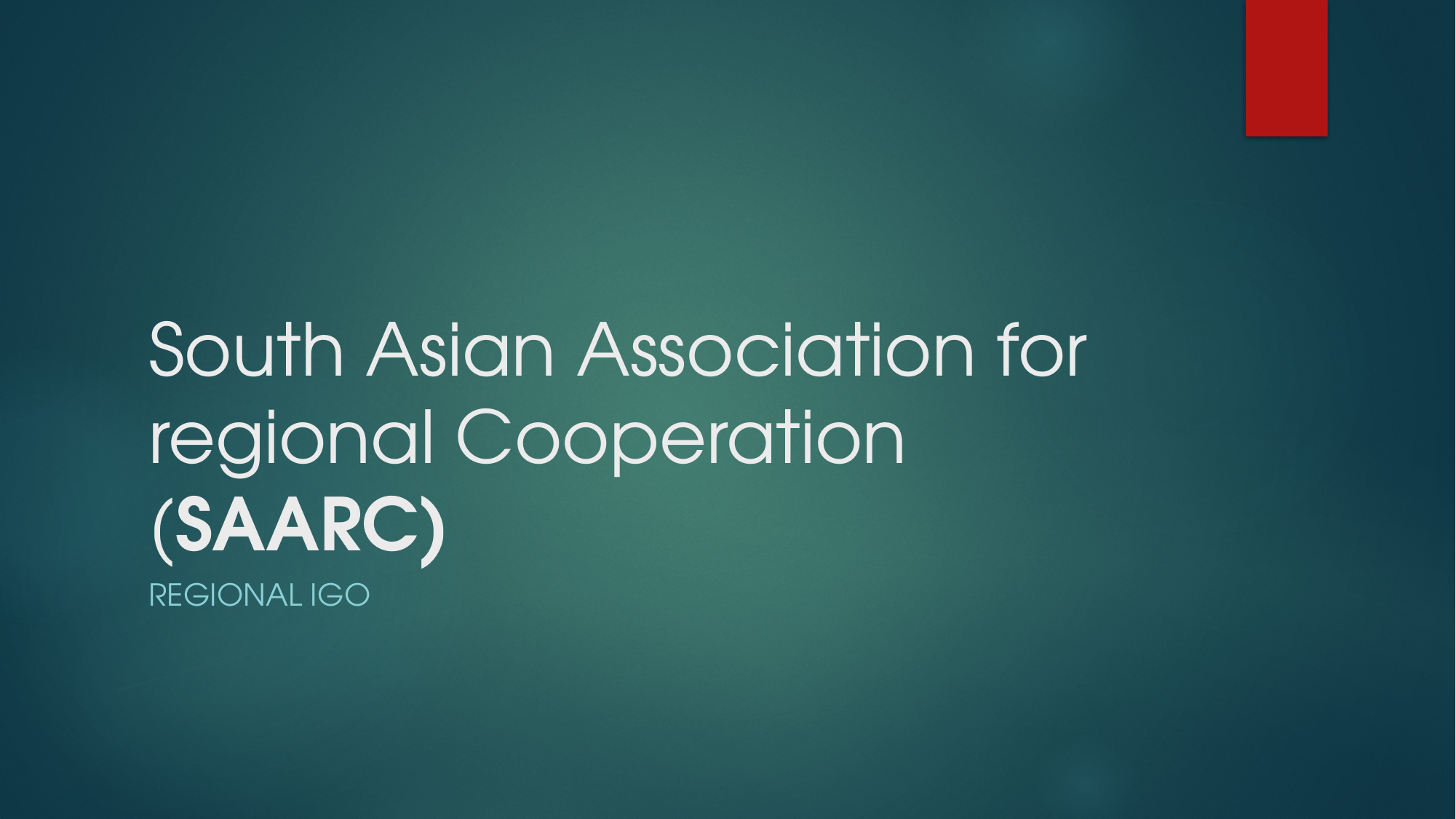

# South Asian Association for regional Cooperation (SAARC)
Regional IGO